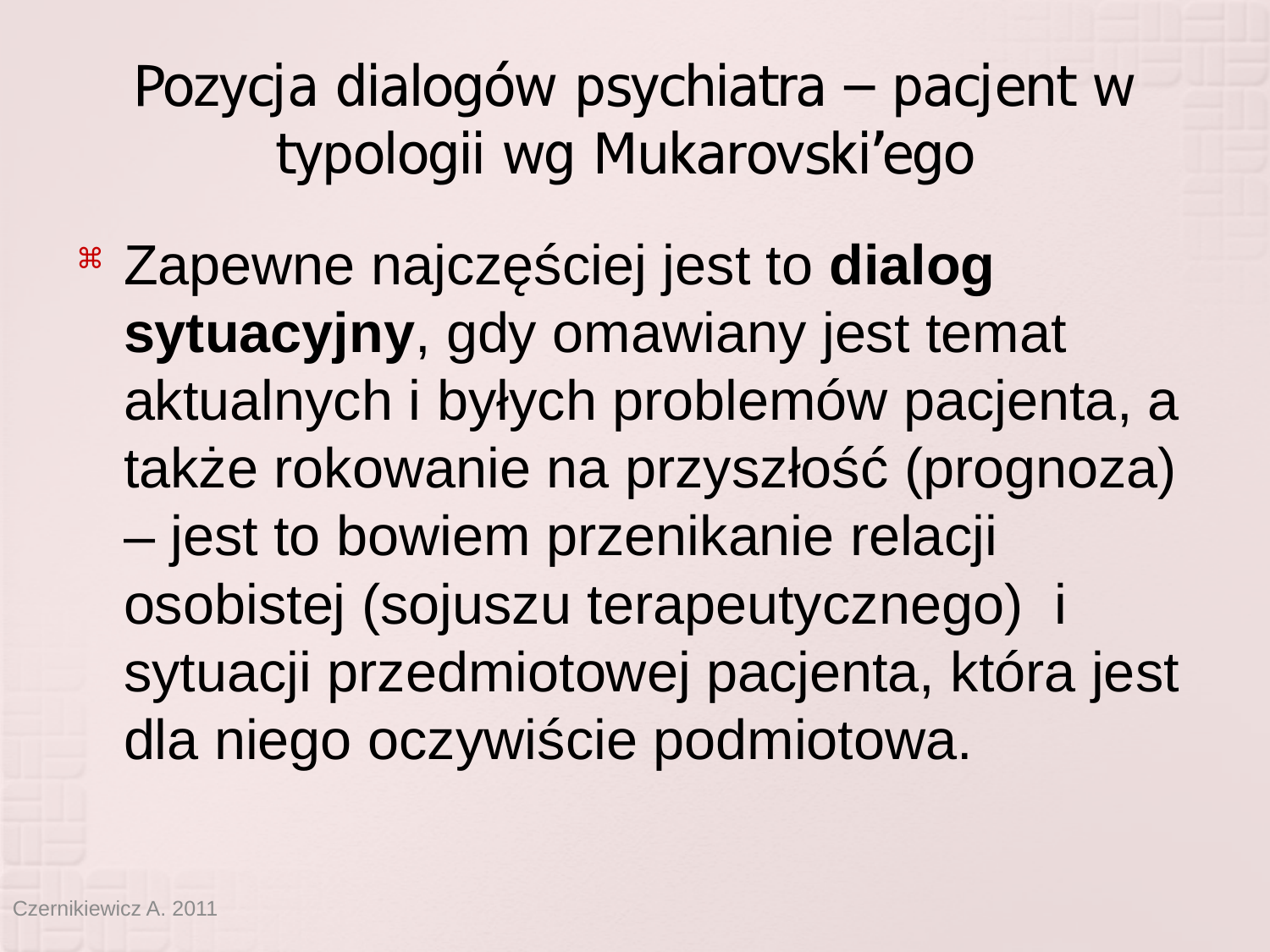

# Pozycja dialogów psychiatra – pacjent w typologii wg Mukarovski’ego
Zapewne najczęściej jest to dialog sytuacyjny, gdy omawiany jest temat aktualnych i byłych problemów pacjenta, a także rokowanie na przyszłość (prognoza) – jest to bowiem przenikanie relacji osobistej (sojuszu terapeutycznego)  i sytuacji przedmiotowej pacjenta, która jest dla niego oczywiście podmiotowa.
Czernikiewicz A. 2011